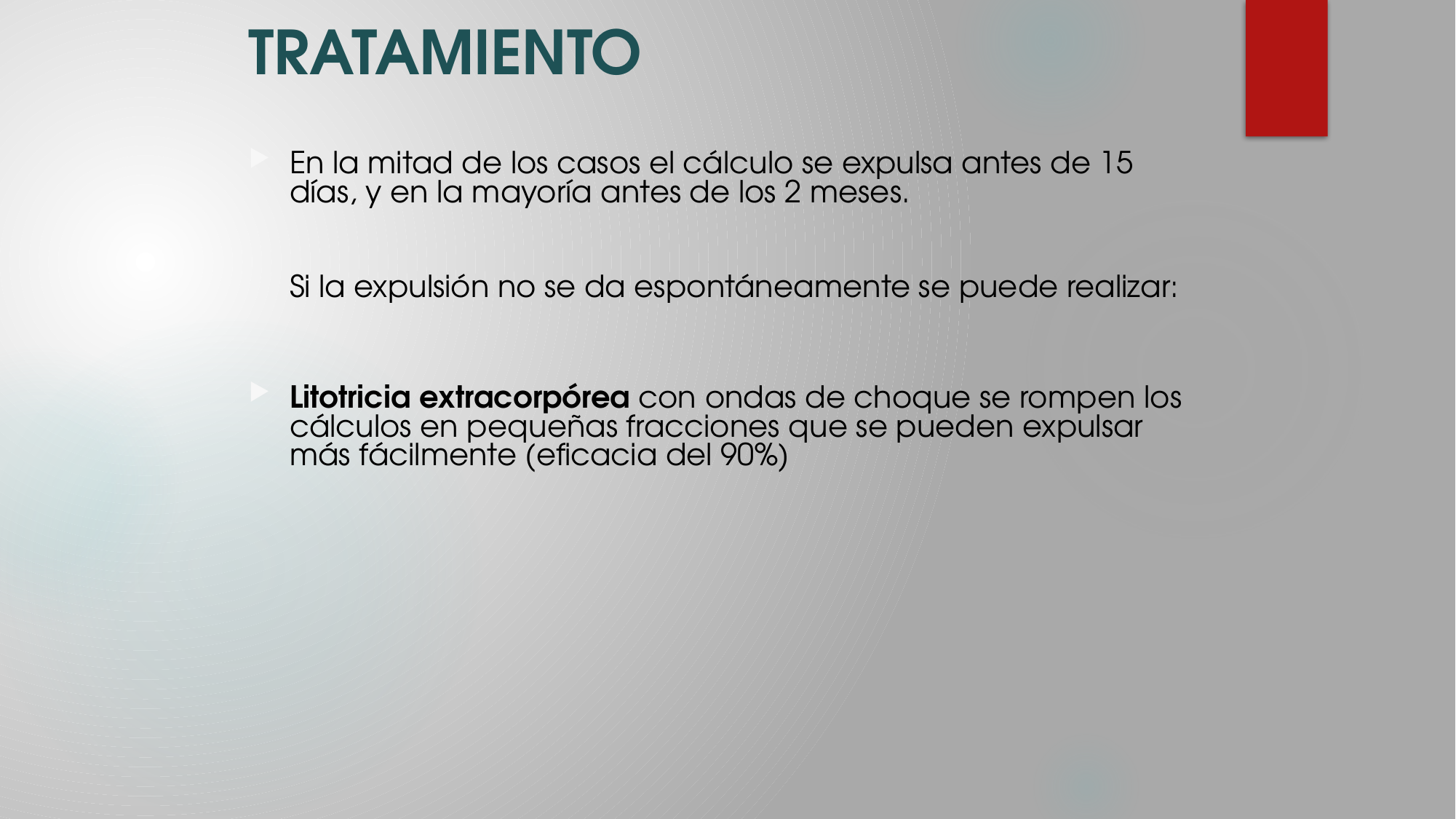

# TRATAMIENTO
En la mitad de los casos el cálculo se expulsa antes de 15 días, y en la mayoría antes de los 2 meses.
Si la expulsión no se da espontáneamente se puede realizar:

Litotricia extracorpórea con ondas de choque se rompen los cálculos en pequeñas fracciones que se pueden expulsar más fácilmente (eficacia del 90%)